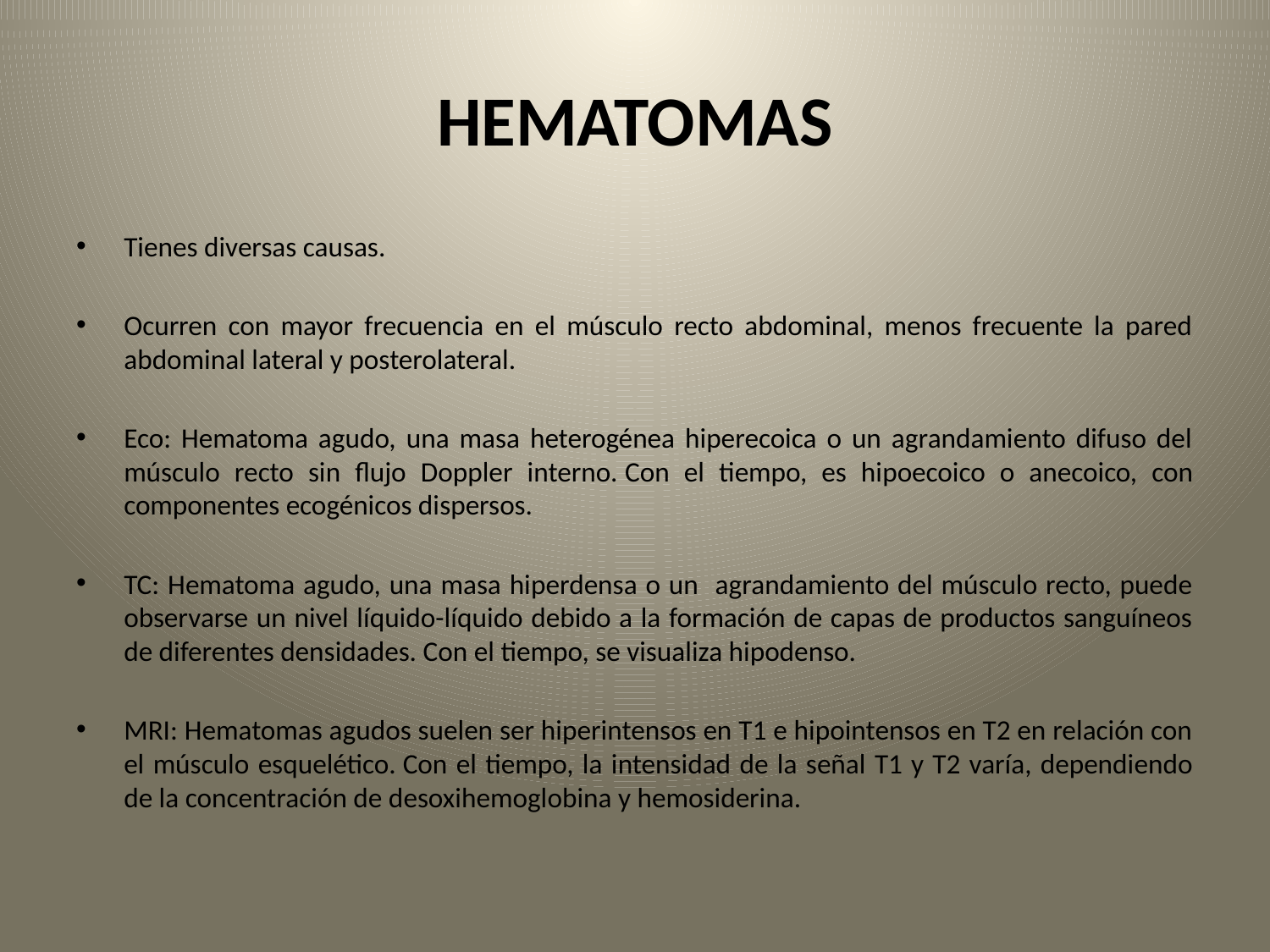

# HEMATOMAS
Tienes diversas causas.

Ocurren con mayor frecuencia en el músculo recto abdominal, menos frecuente la pared abdominal lateral y posterolateral.

Eco: Hematoma agudo, una masa heterogénea hiperecoica o un agrandamiento difuso del músculo recto sin flujo Doppler interno. Con el tiempo, es hipoecoico o anecoico, con componentes ecogénicos dispersos.

TC: Hematoma agudo, una masa hiperdensa o un  agrandamiento del músculo recto, puede observarse un nivel líquido-líquido debido a la formación de capas de productos sanguíneos de diferentes densidades. Con el tiempo, se visualiza hipodenso.

MRI: Hematomas agudos suelen ser hiperintensos en T1 e hipointensos en T2 en relación con el músculo esquelético. Con el tiempo, la intensidad de la señal T1 y T2 varía, dependiendo de la concentración de desoxihemoglobina y hemosiderina.